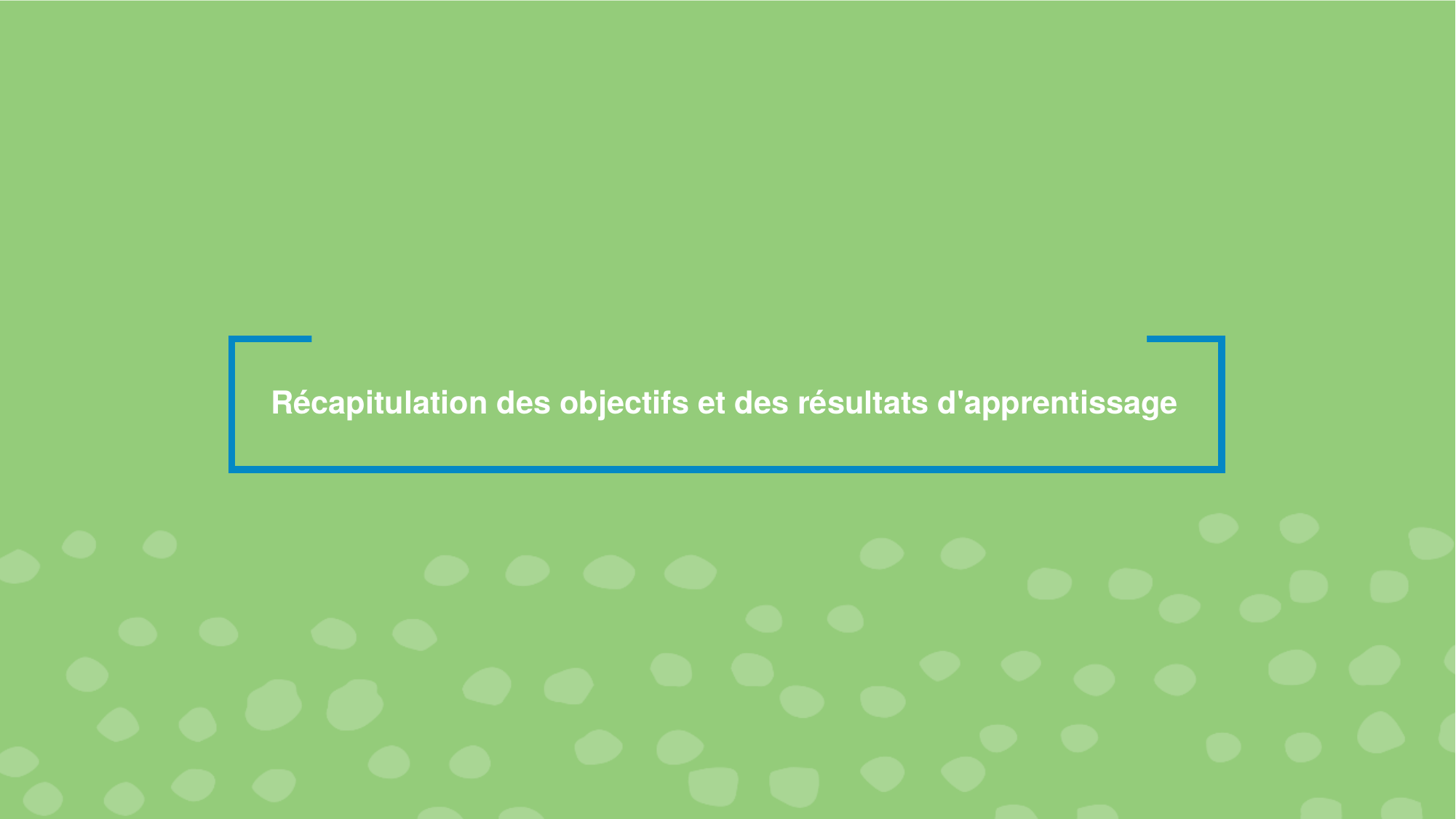

# Récapitulation des objectifs et des résultats d'apprentissage